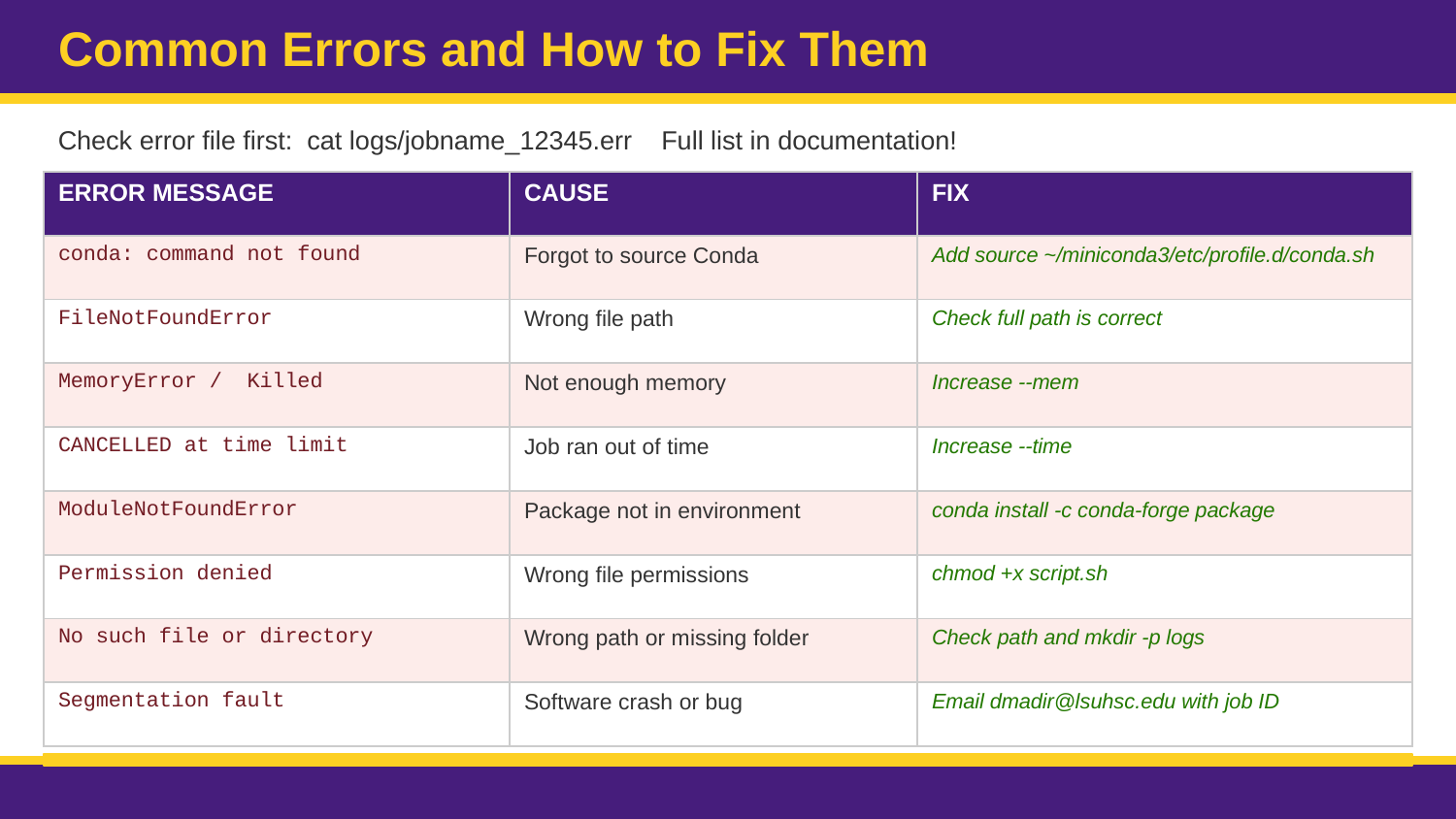

Common Errors and How to Fix Them

Check error file first:  cat logs/jobname_12345.err    Full list in documentation!
| ERROR MESSAGE | CAUSE | FIX |
| --- | --- | --- |
| conda: command not found | Forgot to source Conda | Add source ~/miniconda3/etc/profile.d/conda.sh |
| FileNotFoundError | Wrong file path | Check full path is correct |
| MemoryError / Killed | Not enough memory | Increase --mem |
| CANCELLED at time limit | Job ran out of time | Increase --time |
| ModuleNotFoundError | Package not in environment | conda install -c conda-forge package |
| Permission denied | Wrong file permissions | chmod +x script.sh |
| No such file or directory | Wrong path or missing folder | Check path and mkdir -p logs |
| Segmentation fault | Software crash or bug | Email dmadir@lsuhsc.edu with job ID |